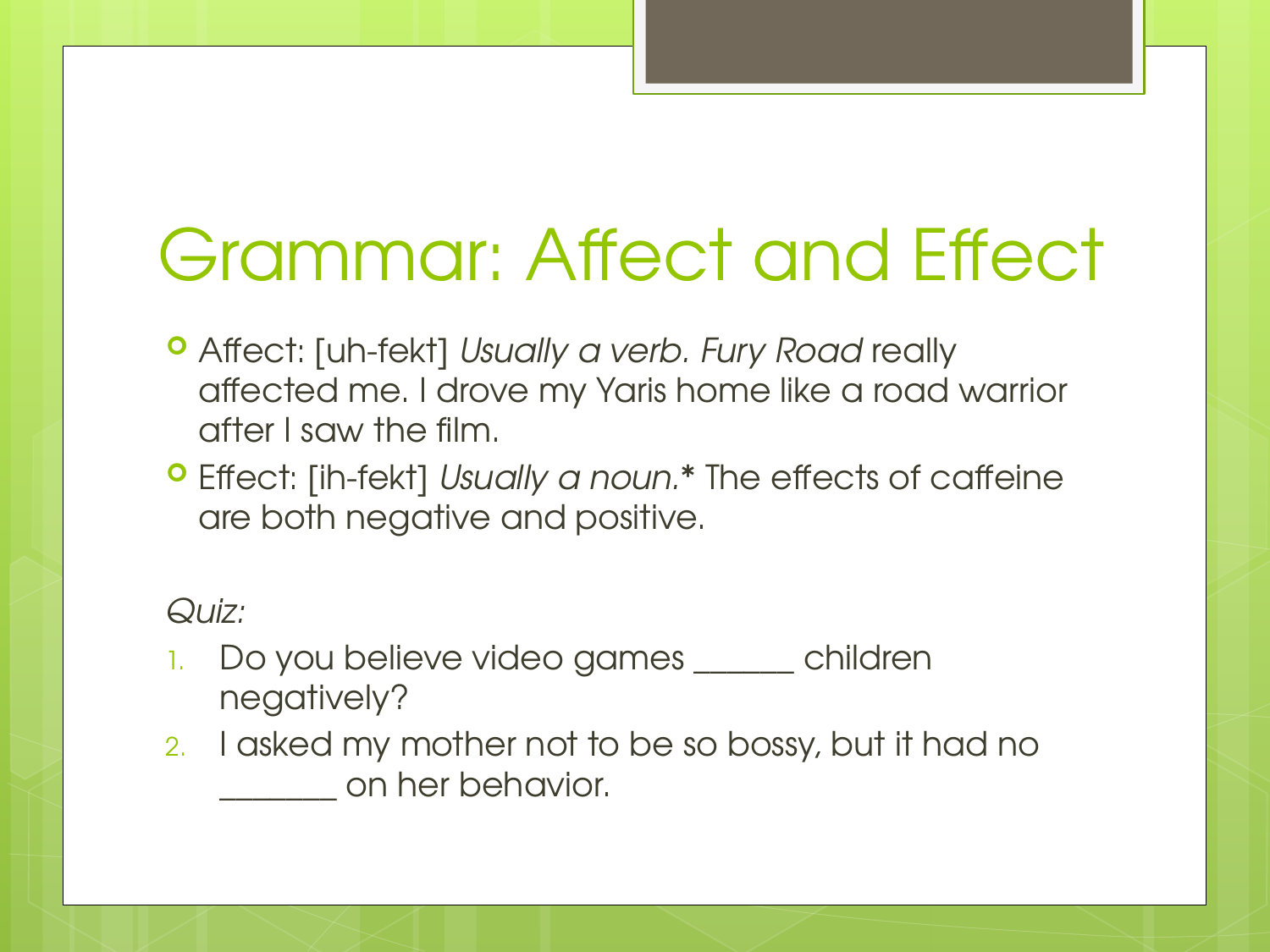

# Grammar: Affect and Effect
Affect: [uh-fekt] Usually a verb. Fury Road really affected me. I drove my Yaris home like a road warrior after I saw the film.
Effect: [ih-fekt] Usually a noun.* The effects of caffeine are both negative and positive.

Quiz:
Do you believe video games ______ children negatively?
I asked my mother not to be so bossy, but it had no _______ on her behavior.